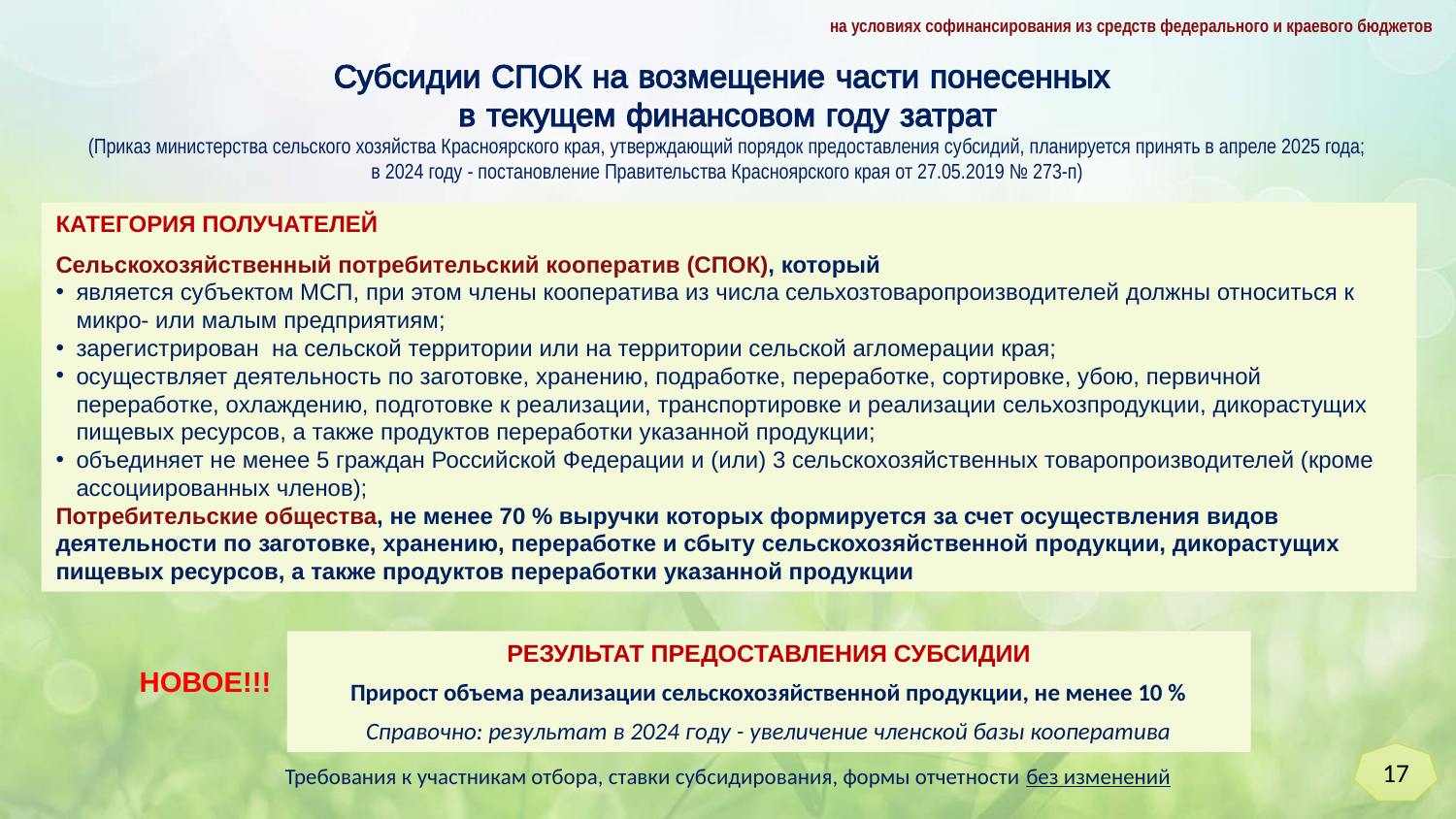

на условиях софинансирования из средств федерального и краевого бюджетов
Субсидии СПОК на возмещение части понесенных
в текущем финансовом году затрат
(Приказ министерства сельского хозяйства Красноярского края, утверждающий порядок предоставления субсидий, планируется принять в апреле 2025 года;
в 2024 году - постановление Правительства Красноярского края от 27.05.2019 № 273-п)
КАТЕГОРИЯ ПОЛУЧАТЕЛЕЙ

Сельскохозяйственный потребительский кооператив (СПОК), который
является субъектом МСП, при этом члены кооператива из числа сельхозтоваропроизводителей должны относиться к микро- или малым предприятиям;
зарегистрирован  на сельской территории или на территории сельской агломерации края;
осуществляет деятельность по заготовке, хранению, подработке, переработке, сортировке, убою, первичной переработке, охлаждению, подготовке к реализации, транспортировке и реализации сельхозпродукции, дикорастущих пищевых ресурсов, а также продуктов переработки указанной продукции;
объединяет не менее 5 граждан Российской Федерации и (или) 3 сельскохозяйственных товаропроизводителей (кроме ассоциированных членов);
Потребительские общества, не менее 70 % выручки которых формируется за счет осуществления видов деятельности по заготовке, хранению, переработке и сбыту сельскохозяйственной продукции, дикорастущих пищевых ресурсов, а также продуктов переработки указанной продукции
РЕЗУЛЬТАТ ПРЕДОСТАВЛЕНИЯ СУБСИДИИ

Прирост объема реализации сельскохозяйственной продукции, не менее 10 %

Справочно: результат в 2024 году - увеличение членской базы кооператива
НОВОЕ!!!
17
Требования к участникам отбора, ставки субсидирования, формы отчетности без изменений